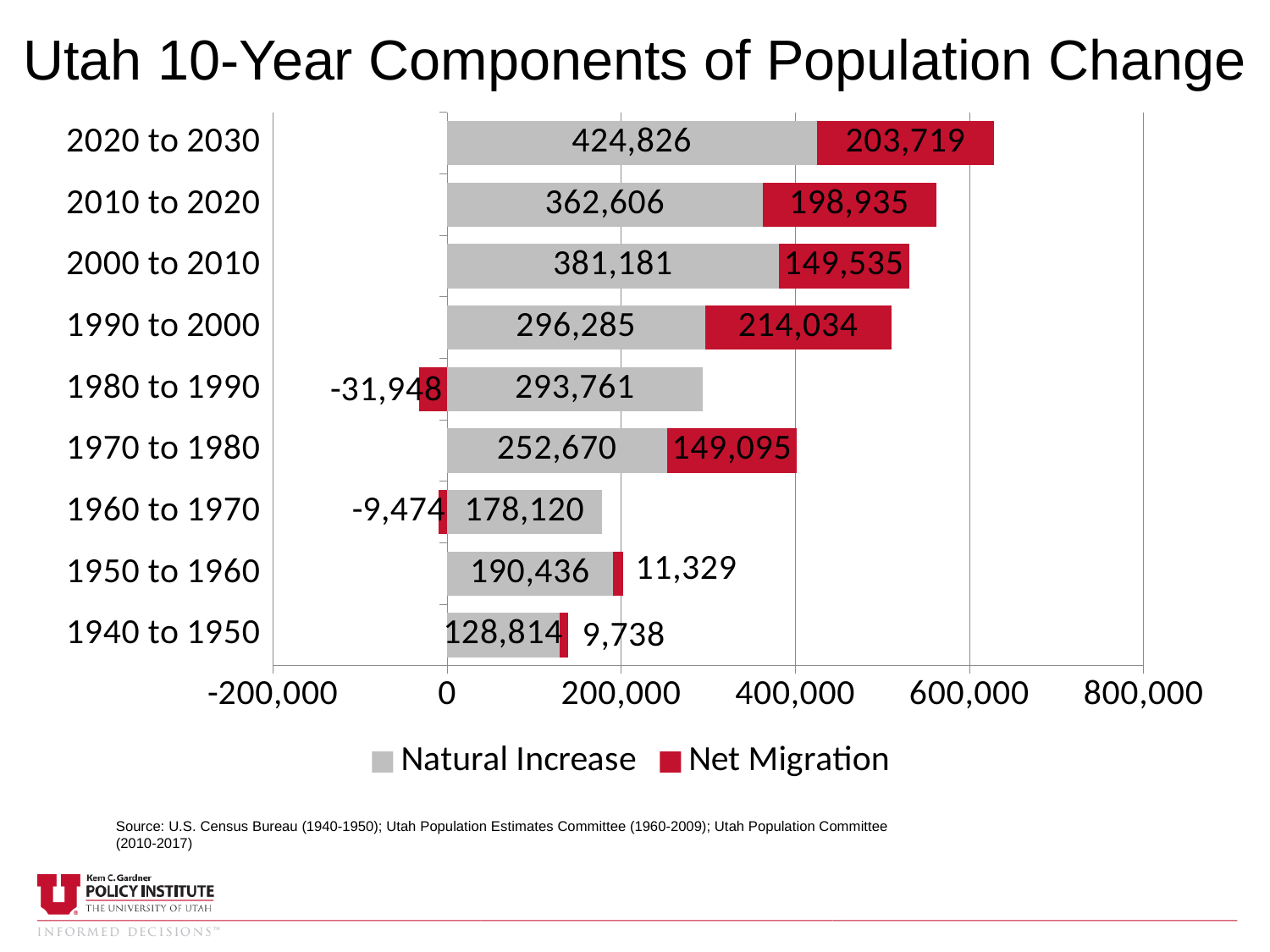

Utah 10-Year Components of Population Change

### Chart

| Category | Natural Increase | Net Migration  |
|---|---|---|
| 1940 to 1950 | 128814.25 | 9737.75 |
| 1950 to 1960 | 190436.25 | 11328.75 |
| 1960 to 1970 | 178120.25 | -9474.25 |
| 1970 to 1980 | 252669.5 | 149094.5 |
| 1980 to 1990 | 293760.75 | -31947.75 |
| 1990 to 2000 | 296285.0 | 214034.0 |
| 2000 to 2010 | 381181.25 | 149534.75 |
| 2010 to 2020 | 362605.59392415895 | 198934.887211261 |
| 2020 to 2030 | 424826.17894097103 | 203719.48788474998 |
Source: U.S. Census Bureau (1940-1950); Utah Population Estimates Committee (1960-2009); Utah Population Committee (2010-2017)